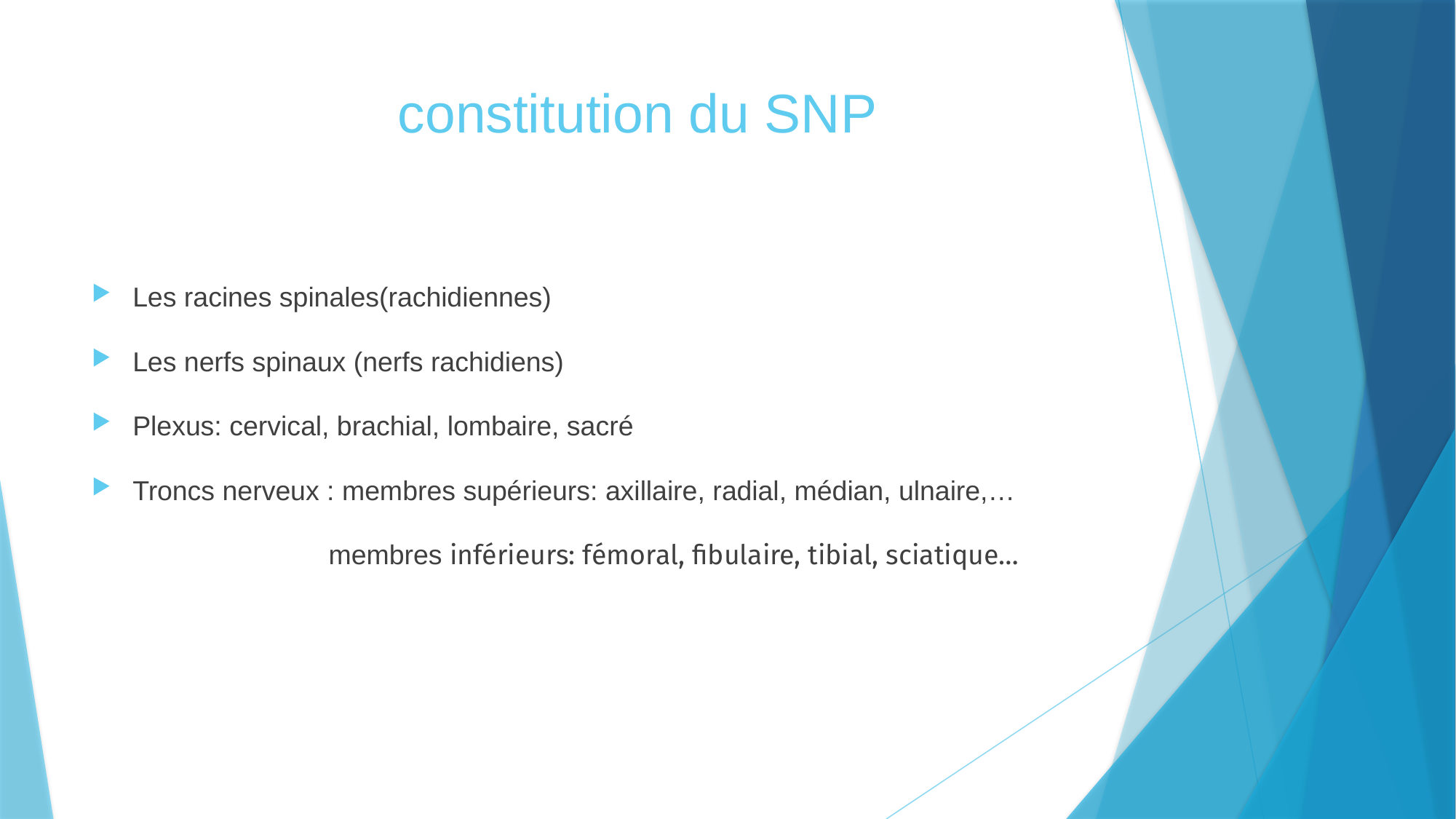

# constitution du SNP
Les racines spinales(rachidiennes)
Les nerfs spinaux (nerfs rachidiens)
Plexus: cervical, brachial, lombaire, sacré
Troncs nerveux : membres supérieurs: axillaire, radial, médian, ulnaire,…
                               membres inférieurs: fémoral, fibulaire, tibial, sciatique…